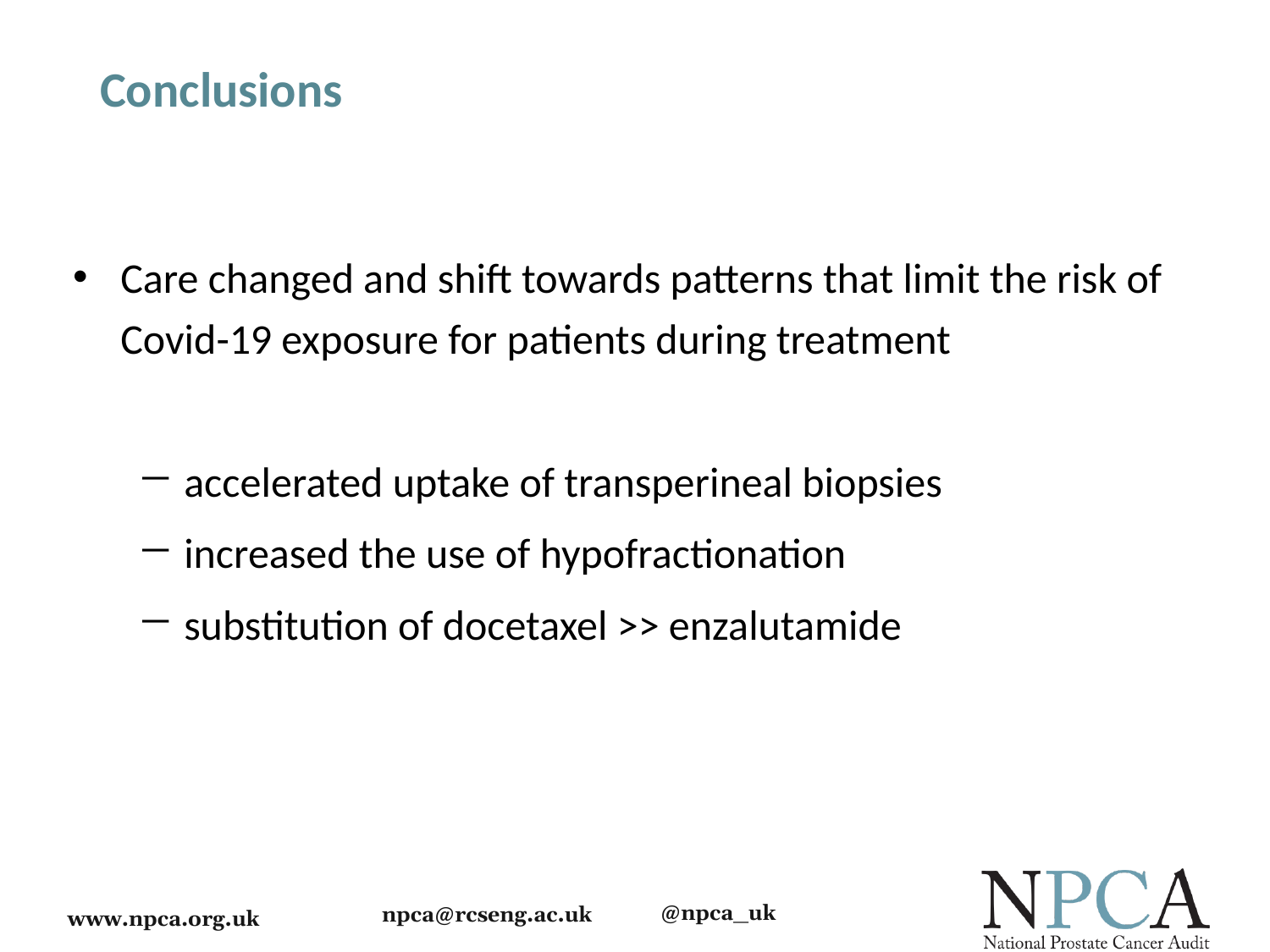

# Conclusions
Care changed and shift towards patterns that limit the risk of Covid-19 exposure for patients during treatment

accelerated uptake of transperineal biopsies
increased the use of hypofractionation
substitution of docetaxel >> enzalutamide